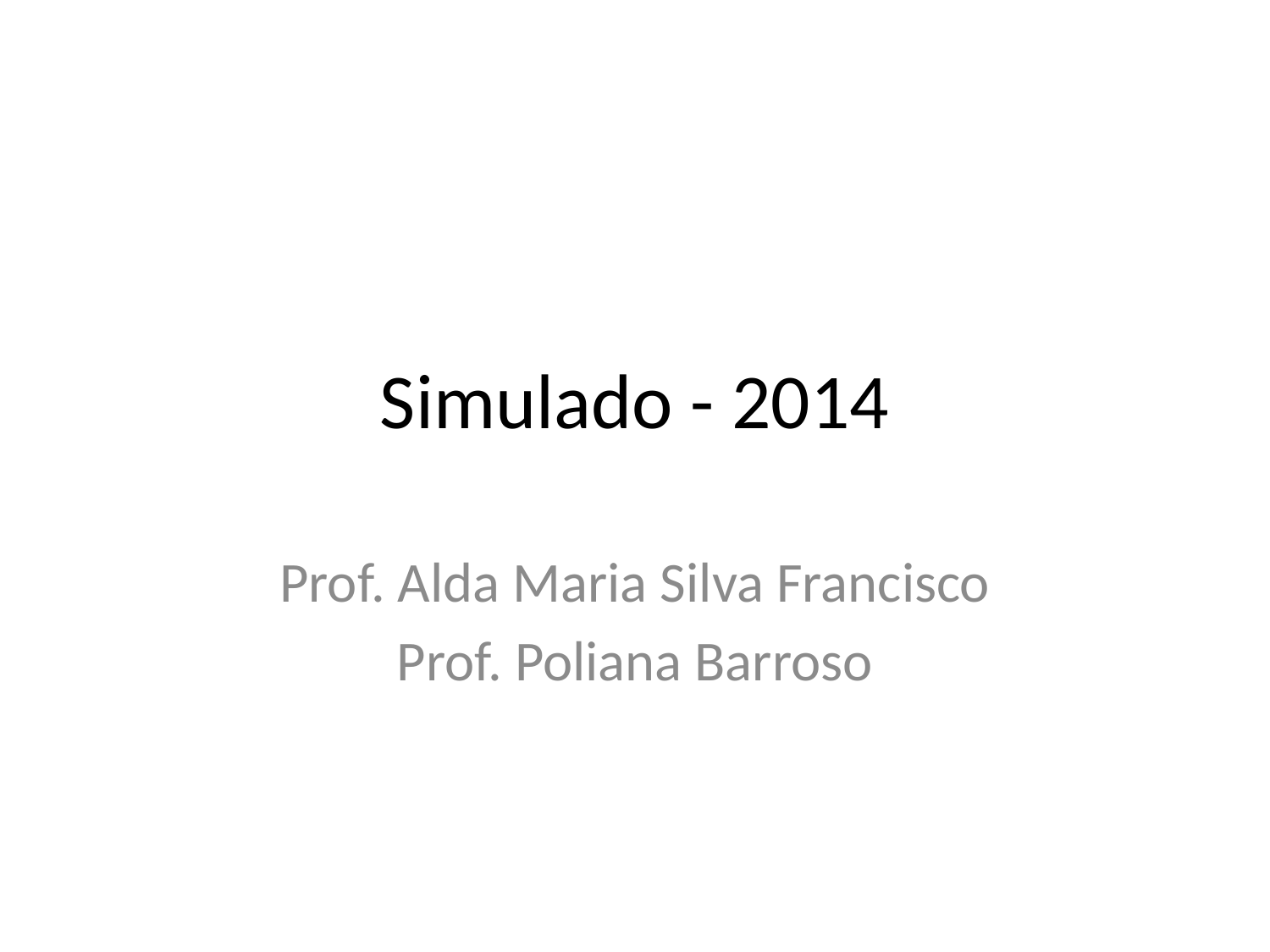

# Simulado - 2014
Prof. Alda Maria Silva Francisco
Prof. Poliana Barroso